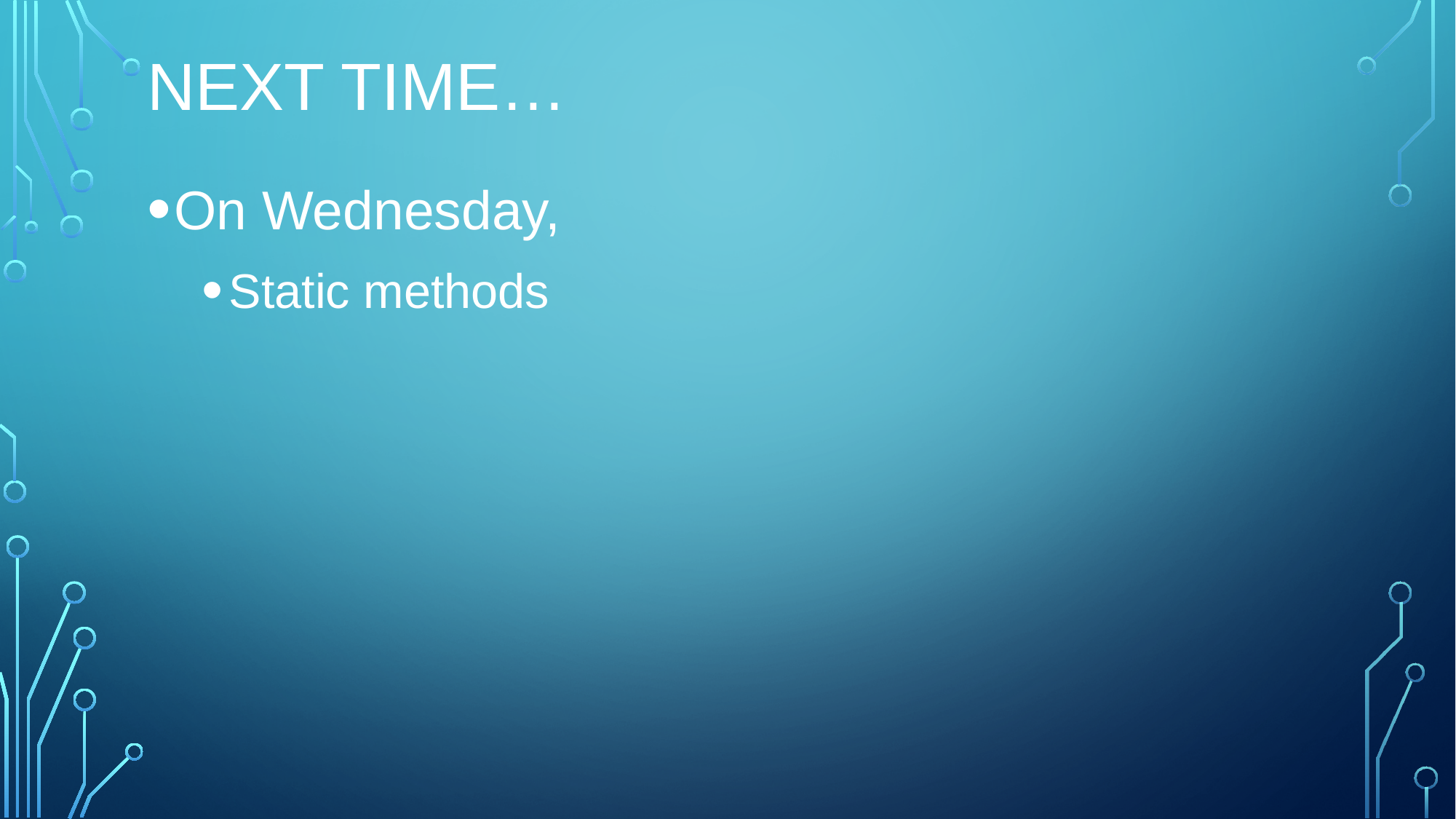

# Next time…
On Wednesday,
Static methods